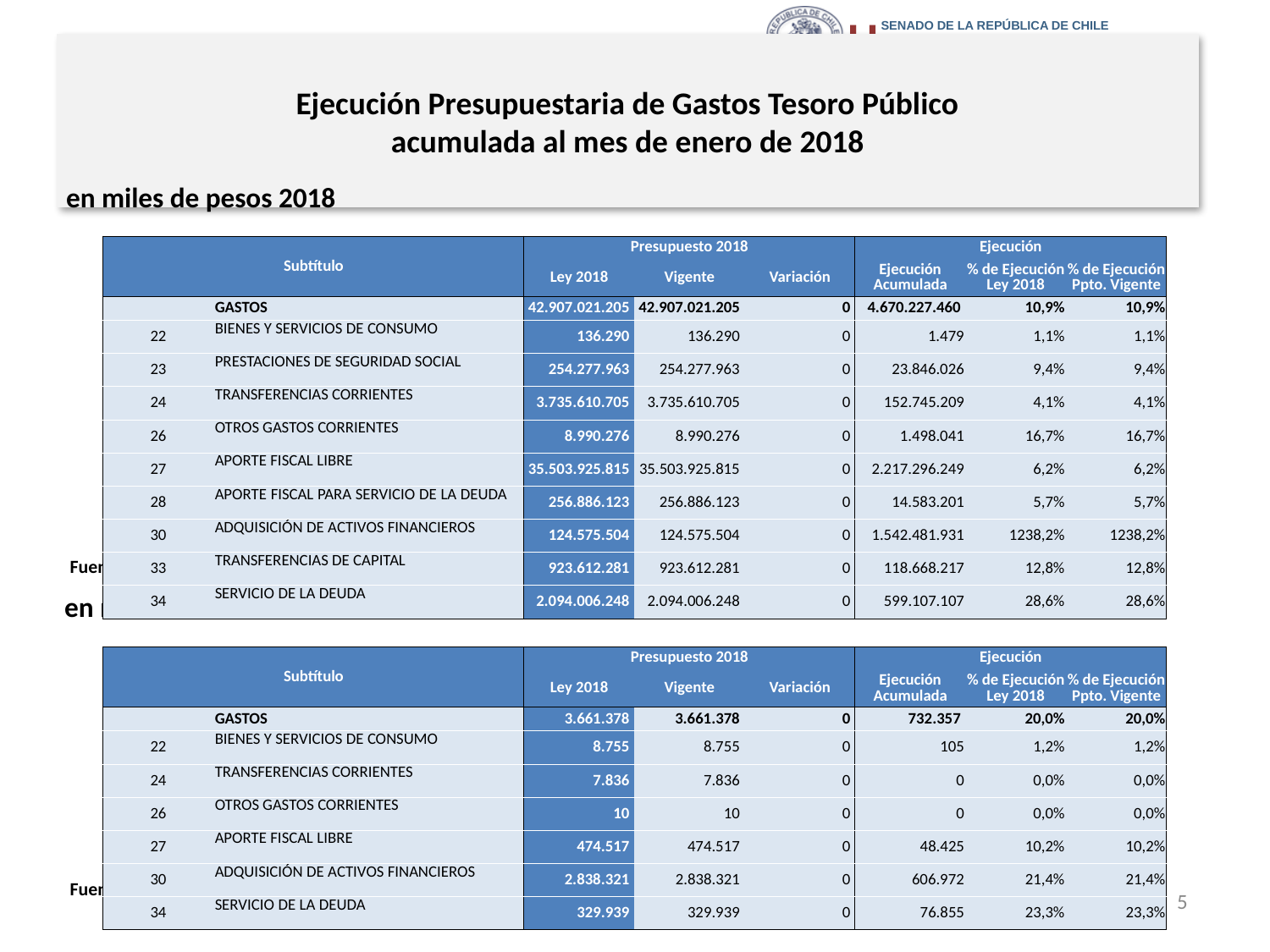

# Ejecución Presupuestaria de Gastos Tesoro Público acumulada al mes de enero de 2018
en miles de pesos 2018
| Subtítulo |  | Presupuesto 2018 |  |  | Ejecución |  |  |
| --- | --- | --- | --- | --- | --- | --- | --- |
|  |  | Ley 2018 | Vigente | Variación | Ejecución Acumulada | % de Ejecución Ley 2018 | % de Ejecución Ppto. Vigente |
|  | GASTOS | 42.907.021.205 | 42.907.021.205 | 0 | 4.670.227.460 | 10,9% | 10,9% |
| 22 | BIENES Y SERVICIOS DE CONSUMO | 136.290 | 136.290 | 0 | 1.479 | 1,1% | 1,1% |
| 23 | PRESTACIONES DE SEGURIDAD SOCIAL | 254.277.963 | 254.277.963 | 0 | 23.846.026 | 9,4% | 9,4% |
| 24 | TRANSFERENCIAS CORRIENTES | 3.735.610.705 | 3.735.610.705 | 0 | 152.745.209 | 4,1% | 4,1% |
| 26 | OTROS GASTOS CORRIENTES | 8.990.276 | 8.990.276 | 0 | 1.498.041 | 16,7% | 16,7% |
| 27 | APORTE FISCAL LIBRE | 35.503.925.815 | 35.503.925.815 | 0 | 2.217.296.249 | 6,2% | 6,2% |
| 28 | APORTE FISCAL PARA SERVICIO DE LA DEUDA | 256.886.123 | 256.886.123 | 0 | 14.583.201 | 5,7% | 5,7% |
| 30 | ADQUISICIÓN DE ACTIVOS FINANCIEROS | 124.575.504 | 124.575.504 | 0 | 1.542.481.931 | 1238,2% | 1238,2% |
| 33 | TRANSFERENCIAS DE CAPITAL | 923.612.281 | 923.612.281 | 0 | 118.668.217 | 12,8% | 12,8% |
| 34 | SERVICIO DE LA DEUDA | 2.094.006.248 | 2.094.006.248 | 0 | 599.107.107 | 28,6% | 28,6% |
Fuente: Elaboración propia en base  a Informes de ejecución presupuestaria mensual de DIPRES.
en miles de dólares
| Subtítulo |  | Presupuesto 2018 |  |  | Ejecución |  |  |
| --- | --- | --- | --- | --- | --- | --- | --- |
|  |  | Ley 2018 | Vigente | Variación | Ejecución Acumulada | % de Ejecución Ley 2018 | % de Ejecución Ppto. Vigente |
|  | GASTOS | 3.661.378 | 3.661.378 | 0 | 732.357 | 20,0% | 20,0% |
| 22 | BIENES Y SERVICIOS DE CONSUMO | 8.755 | 8.755 | 0 | 105 | 1,2% | 1,2% |
| 24 | TRANSFERENCIAS CORRIENTES | 7.836 | 7.836 | 0 | 0 | 0,0% | 0,0% |
| 26 | OTROS GASTOS CORRIENTES | 10 | 10 | 0 | 0 | 0,0% | 0,0% |
| 27 | APORTE FISCAL LIBRE | 474.517 | 474.517 | 0 | 48.425 | 10,2% | 10,2% |
| 30 | ADQUISICIÓN DE ACTIVOS FINANCIEROS | 2.838.321 | 2.838.321 | 0 | 606.972 | 21,4% | 21,4% |
| 34 | SERVICIO DE LA DEUDA | 329.939 | 329.939 | 0 | 76.855 | 23,3% | 23,3% |
Fuente: Elaboración propia en base  a Informes de ejecución presupuestaria mensual de DIPRES.
5